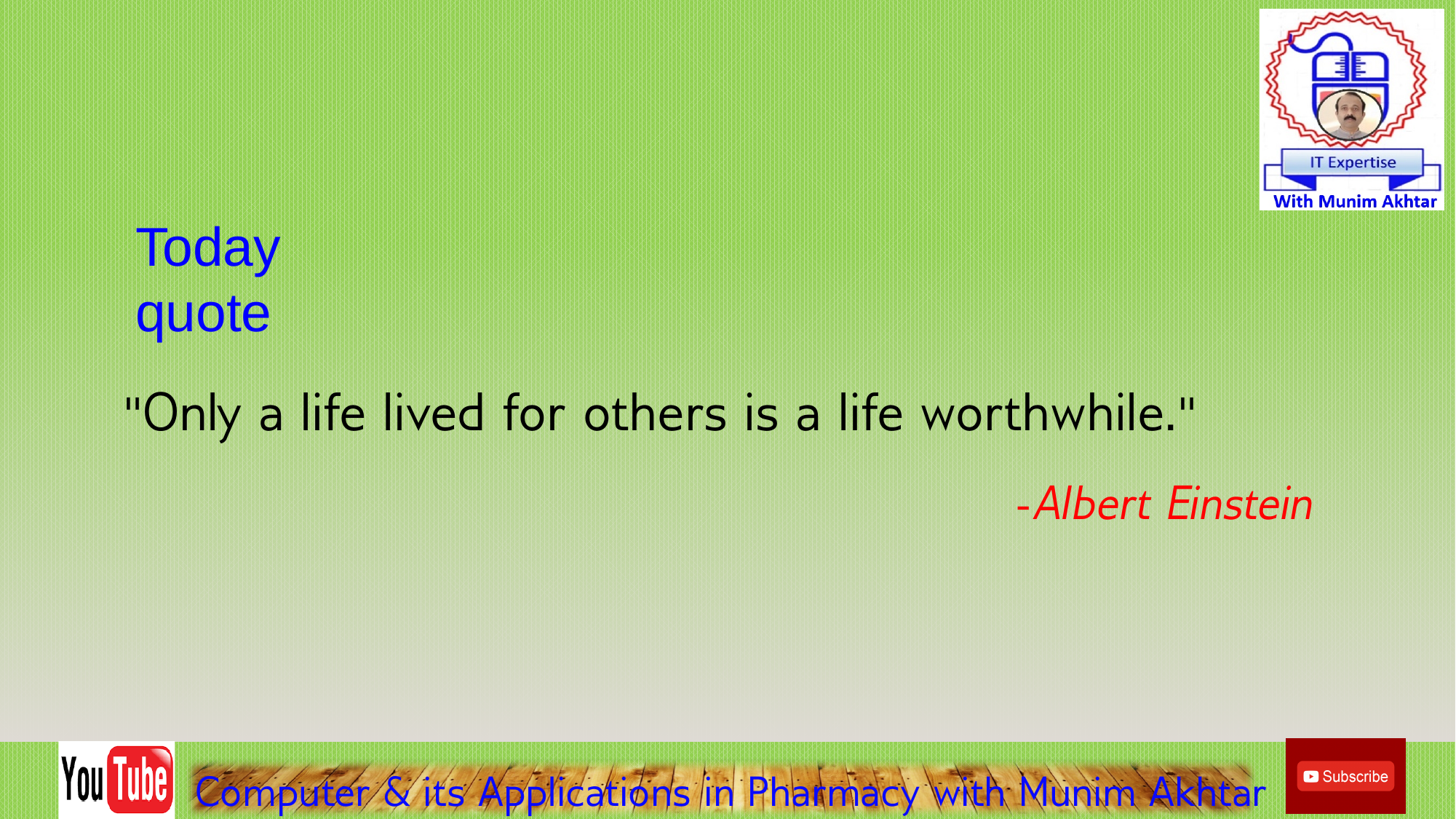

Today 	quote
"Only a life lived for others is a life worthwhile."
-Albert Einstein